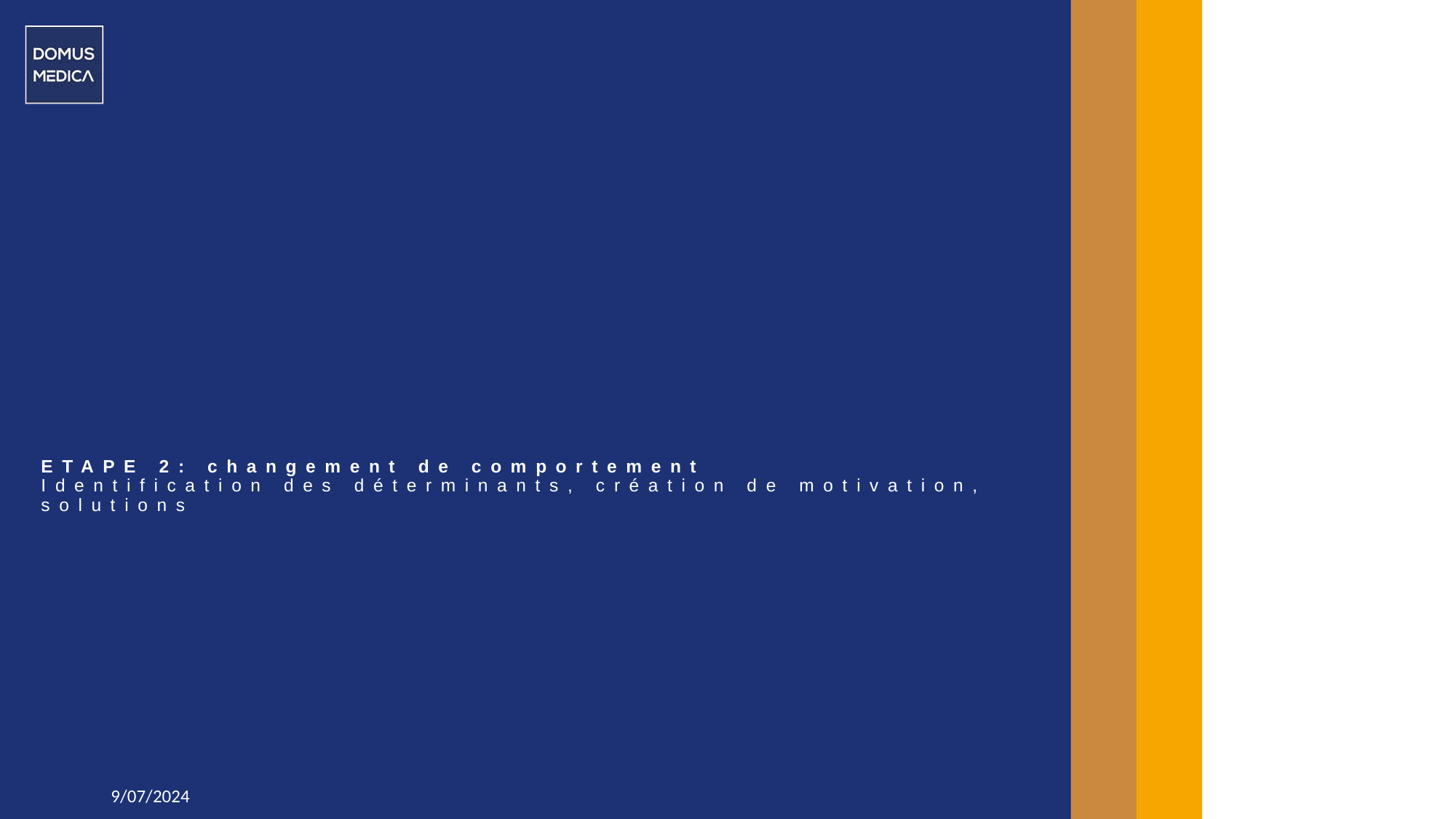

# ETAPE 2: changement de comportement Identification des déterminants, création de motivation, solutions
9/07/2024
22